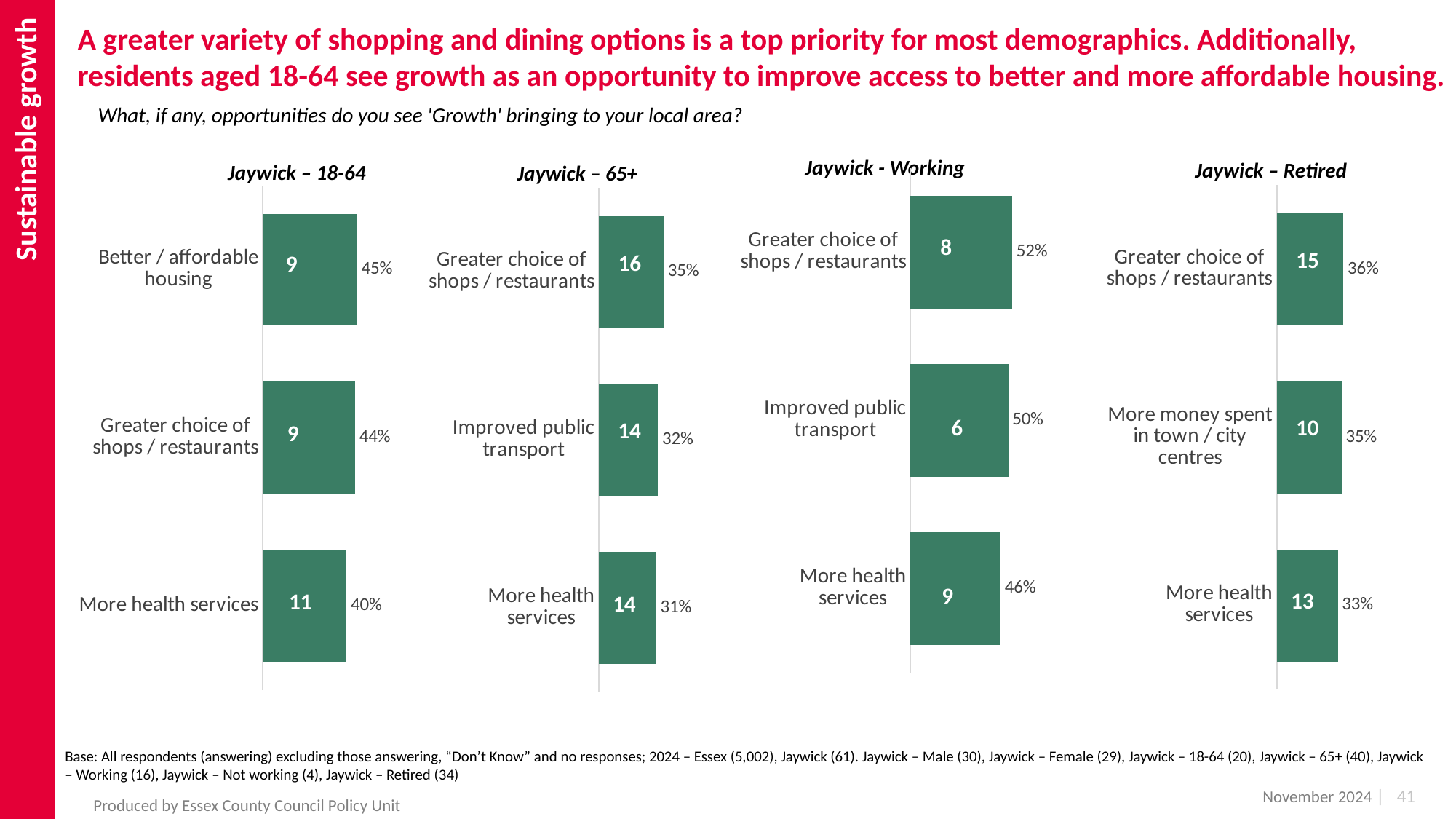

Sustainable growth

A greater variety of shopping and dining options is a top priority for most demographics. Additionally, residents aged 18-64 see growth as an opportunity to improve access to better and more affordable housing.
What, if any, opportunities do you see 'Growth' bringing to your local area?
Jaywick - Working
Jaywick – Retired
Jaywick – 18-64
Jaywick – 65+

### Chart

| Category | 2024 |
|---|---|
| Greater choice of shops / restaurants | 0.36 |
| More money spent in town / city centres | 0.35 |
| More health services | 0.33 |

### Chart

| Category | 2024 |
|---|---|
| Better / affordable housing | 0.45 |
| Greater choice of shops / restaurants | 0.44 |
| More health services | 0.4 |

### Chart

| Category | 2024 |
|---|---|
| Greater choice of shops / restaurants | 0.35 |
| Improved public transport | 0.32 |
| More health services | 0.31 |

### Chart

| Category | 2024 |
|---|---|
| Greater choice of shops / restaurants | 0.52 |
| Improved public transport | 0.5 |
| More health services | 0.46 |
8
15
16
9
6
10
14
9
22
9
13
11
14
Base: All respondents (answering) excluding those answering, “Don’t Know” and no responses; 2024 – Essex (5,002), Jaywick (61). Jaywick – Male (30), Jaywick – Female (29), Jaywick – 18-64 (20), Jaywick – 65+ (40), Jaywick – Working (16), Jaywick – Not working (4), Jaywick – Retired (34)
November 2024
|   41
Produced by Essex County Council Policy Unit